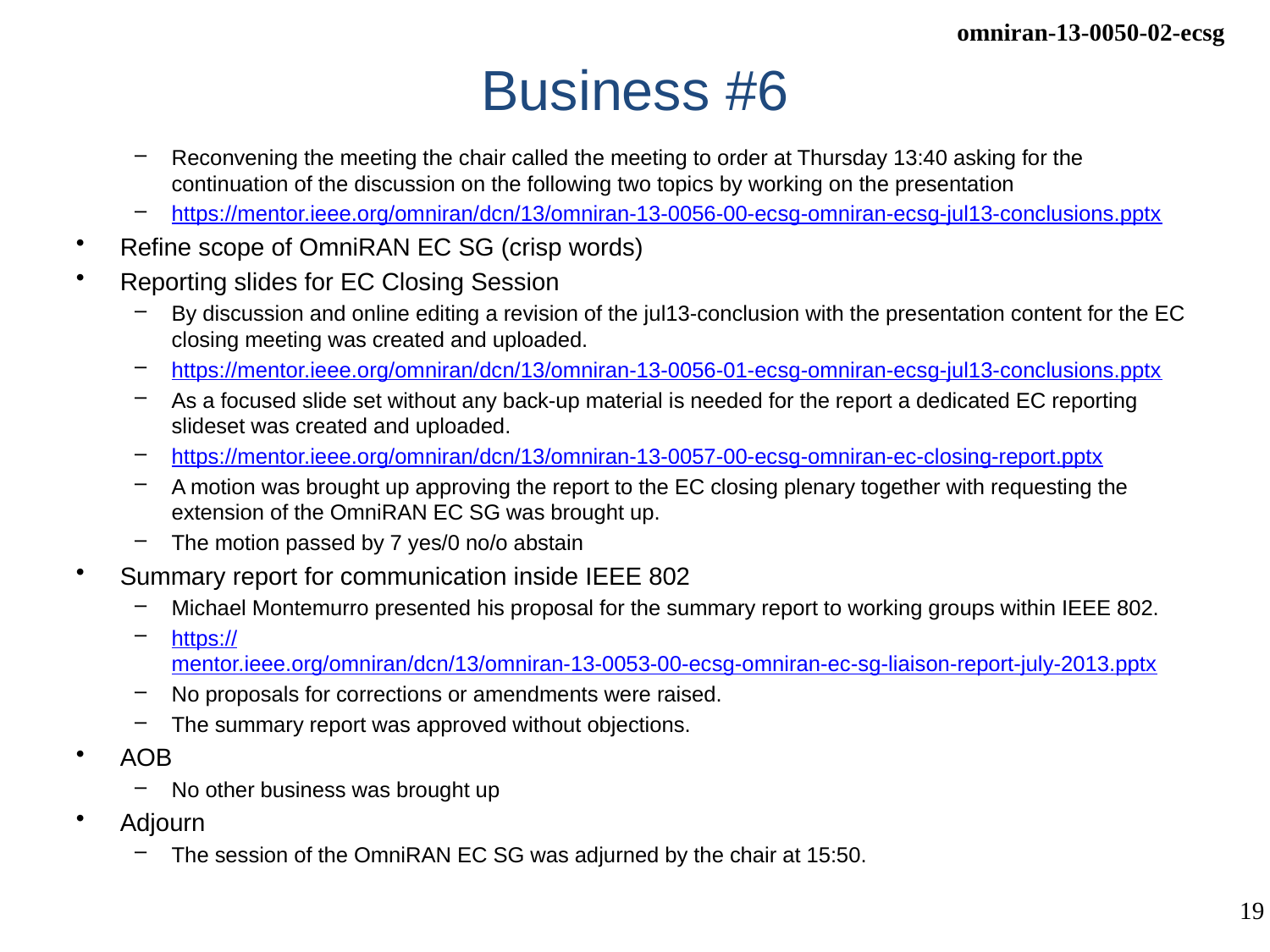

# Business #6
Reconvening the meeting the chair called the meeting to order at Thursday 13:40 asking for the continuation of the discussion on the following two topics by working on the presentation
https://mentor.ieee.org/omniran/dcn/13/omniran-13-0056-00-ecsg-omniran-ecsg-jul13-conclusions.pptx
Refine scope of OmniRAN EC SG (crisp words)
Reporting slides for EC Closing Session
By discussion and online editing a revision of the jul13-conclusion with the presentation content for the EC closing meeting was created and uploaded.
https://mentor.ieee.org/omniran/dcn/13/omniran-13-0056-01-ecsg-omniran-ecsg-jul13-conclusions.pptx
As a focused slide set without any back-up material is needed for the report a dedicated EC reporting slideset was created and uploaded.
https://mentor.ieee.org/omniran/dcn/13/omniran-13-0057-00-ecsg-omniran-ec-closing-report.pptx
A motion was brought up approving the report to the EC closing plenary together with requesting the extension of the OmniRAN EC SG was brought up.
The motion passed by 7 yes/0 no/o abstain
Summary report for communication inside IEEE 802
Michael Montemurro presented his proposal for the summary report to working groups within IEEE 802.
https://mentor.ieee.org/omniran/dcn/13/omniran-13-0053-00-ecsg-omniran-ec-sg-liaison-report-july-2013.pptx
No proposals for corrections or amendments were raised.
The summary report was approved without objections.
AOB
No other business was brought up
Adjourn
The session of the OmniRAN EC SG was adjurned by the chair at 15:50.